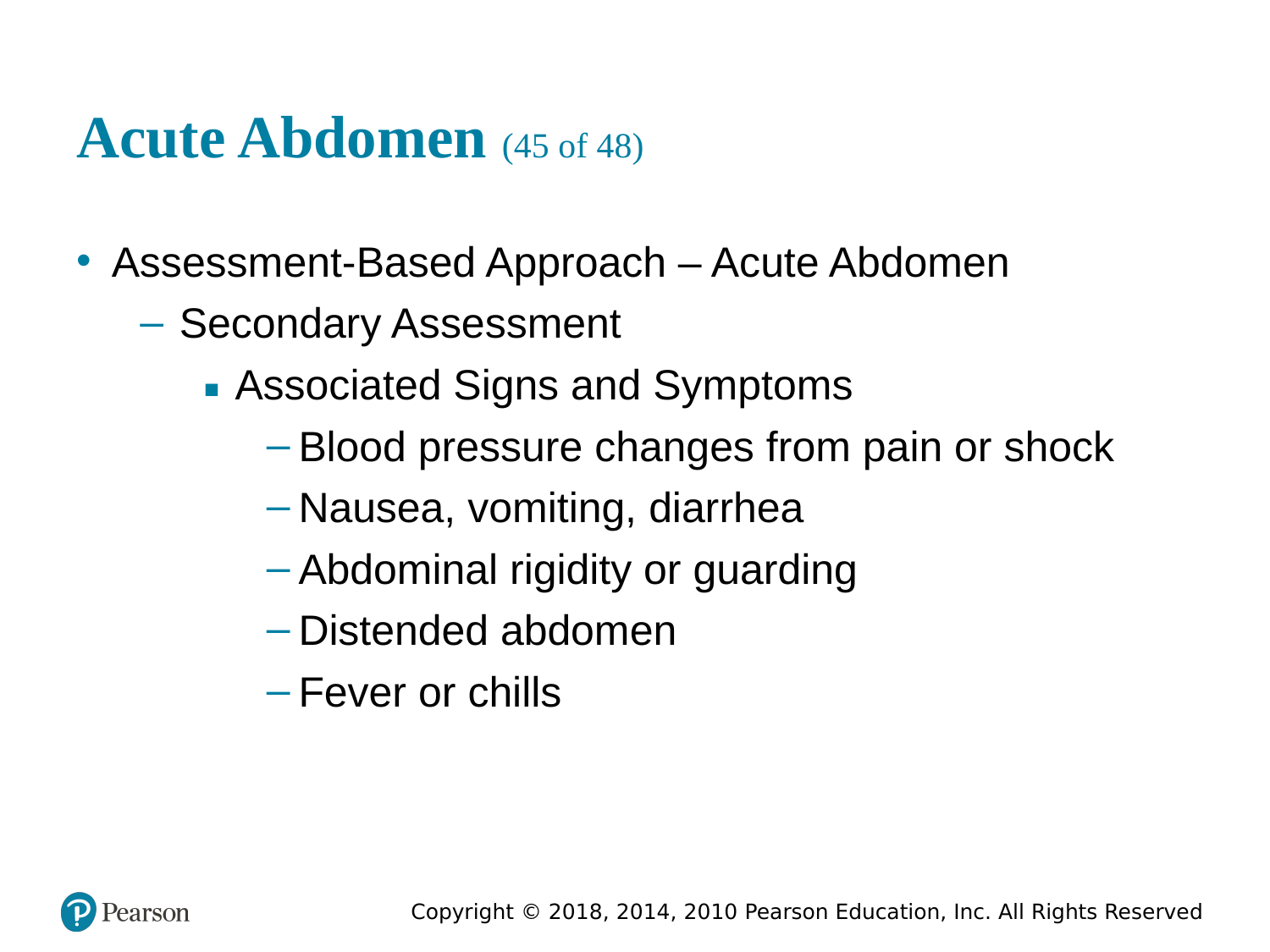

# Acute Abdomen (45 of 48)
Assessment-Based Approach – Acute Abdomen
Secondary Assessment
Associated Signs and Symptoms
Blood pressure changes from pain or shock
Nausea, vomiting, diarrhea
Abdominal rigidity or guarding
Distended abdomen
Fever or chills